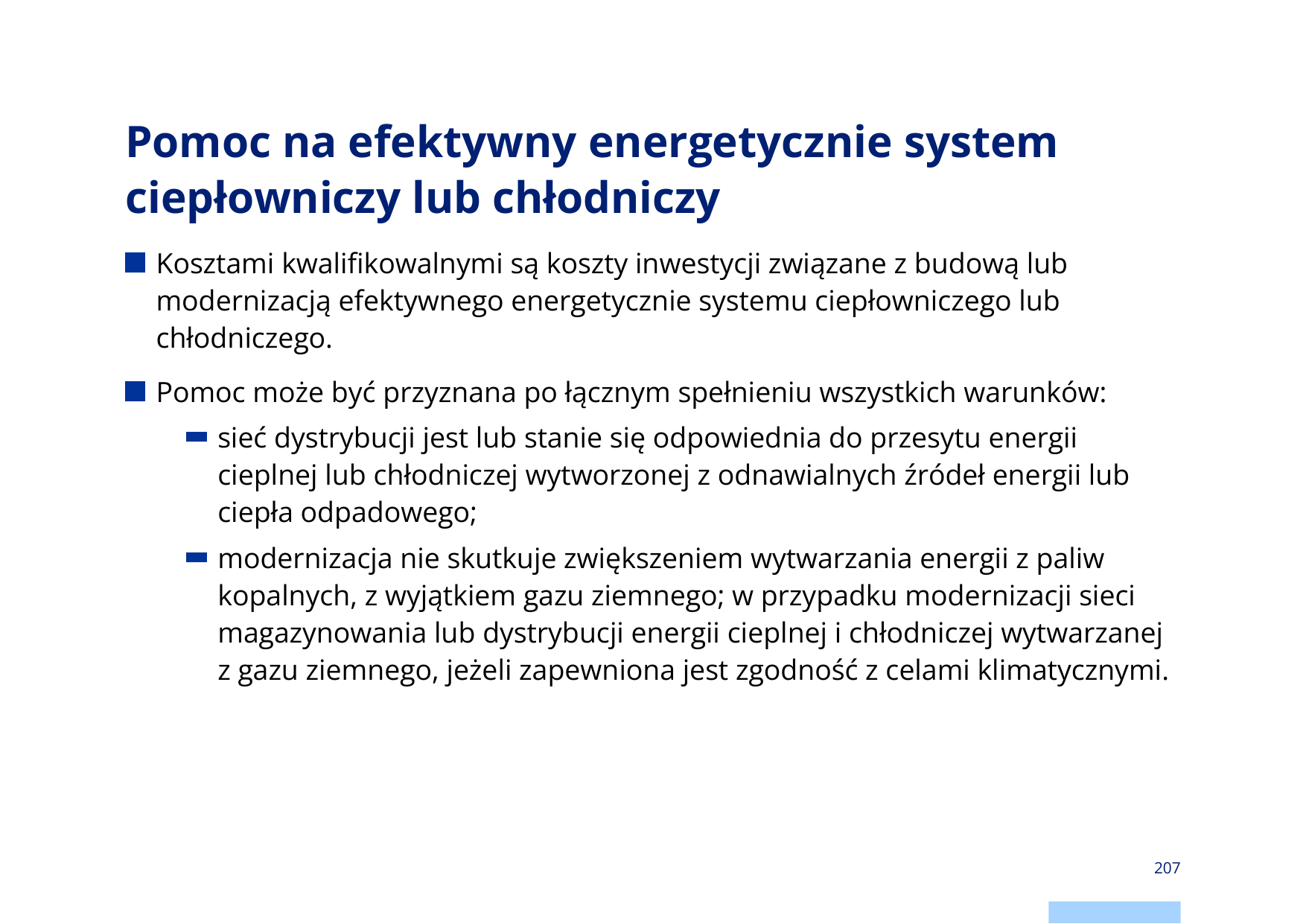

# Pomoc na efektywny energetycznie system ciepłowniczy lub chłodniczy
Kosztami kwalifikowalnymi są koszty inwestycji związane z budową lub modernizacją efektywnego energetycznie systemu ciepłowniczego lub chłodniczego.
Pomoc może być przyznana po łącznym spełnieniu wszystkich warunków:
sieć dystrybucji jest lub stanie się odpowiednia do przesytu energii cieplnej lub chłodniczej wytworzonej z odnawialnych źródeł energii lub ciepła odpadowego;
modernizacja nie skutkuje zwiększeniem wytwarzania energii z paliw kopalnych, z wyjątkiem gazu ziemnego; w przypadku modernizacji sieci magazynowania lub dystrybucji energii cieplnej i chłodniczej wytwarzanej z gazu ziemnego, jeżeli zapewniona jest zgodność z celami klimatycznymi.
207